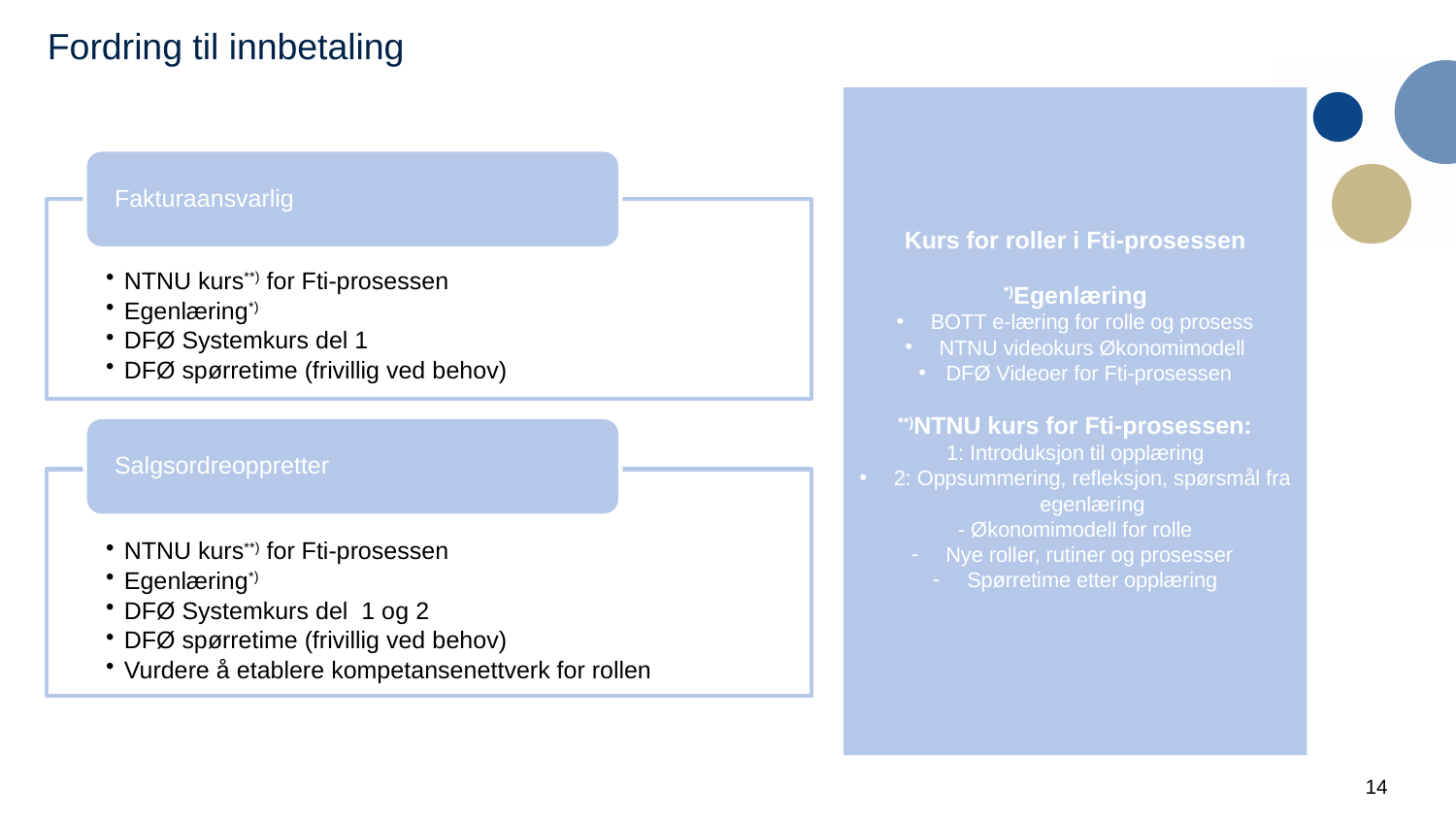

Fordring til innbetaling
Kurs for roller i Fti-prosessen

*)Egenlæring
BOTT e-læring for rolle og prosess
NTNU videokurs Økonomimodell
DFØ Videoer for Fti-prosessen

**)NTNU kurs for Fti-prosessen:
1: Introduksjon til opplæring
2: Oppsummering, refleksjon, spørsmål fra egenlæring
- Økonomimodell for rolle
Nye roller, rutiner og prosesser
Spørretime etter opplæring

NTNU kurs**) for Fti-prosessen
Egenlæring*)
DFØ Systemkurs del 1
DFØ spørretime (frivillig ved behov)
Fakturaansvarlig
NTNU kurs**) for Fti-prosessen
Egenlæring*)
DFØ Systemkurs del  1 og 2
DFØ spørretime (frivillig ved behov)
Vurdere å etablere kompetansenettverk for rollen
Salgsordreoppretter